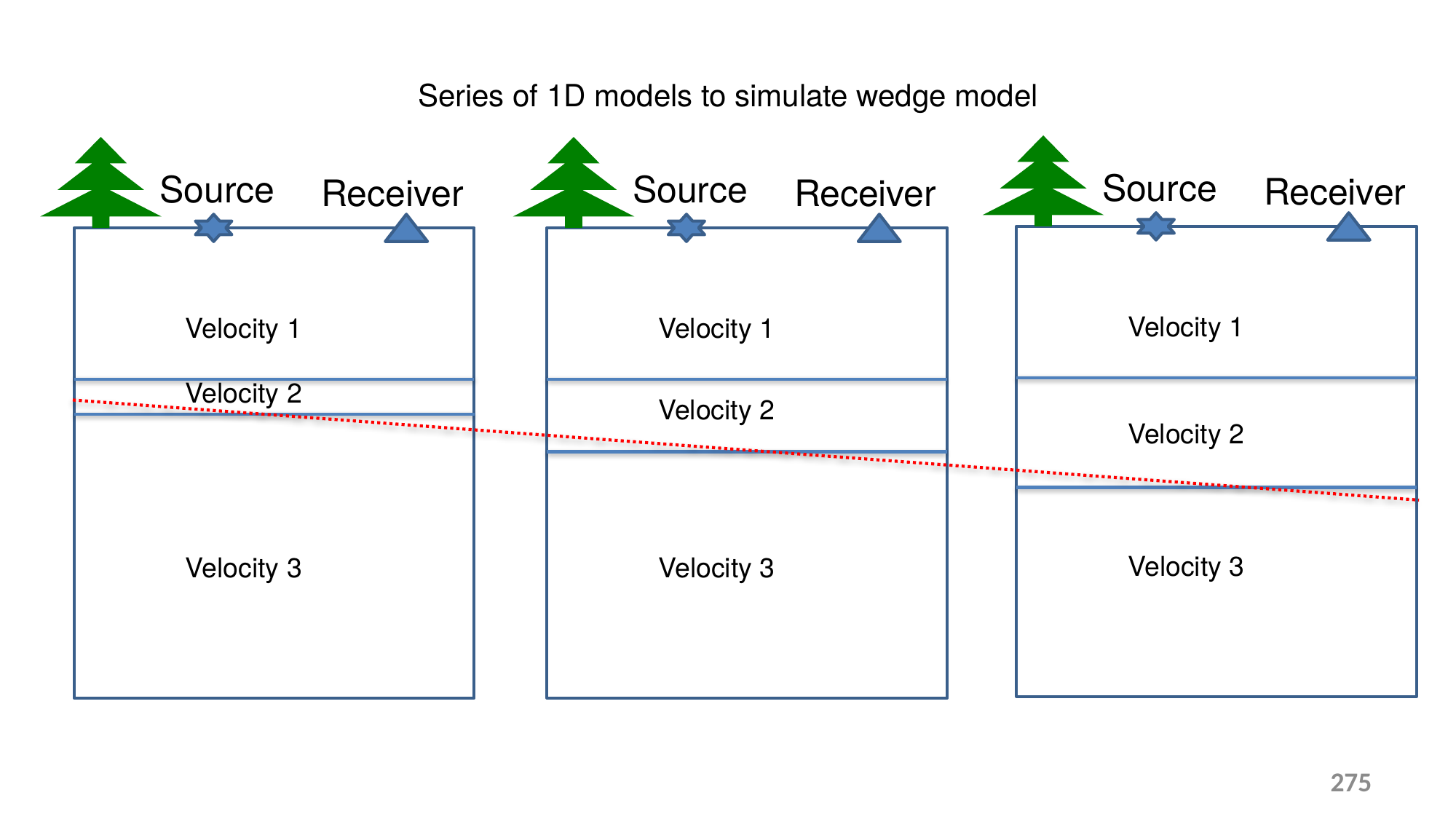

# Series of 1D models to simulate wedge model

Source
Receiver

Velocity 1
Velocity 2
Velocity 3

Source
Receiver

Velocity 1
Velocity 2
Velocity 3

Source
Receiver

Velocity 1
Velocity 2
Velocity 3
275